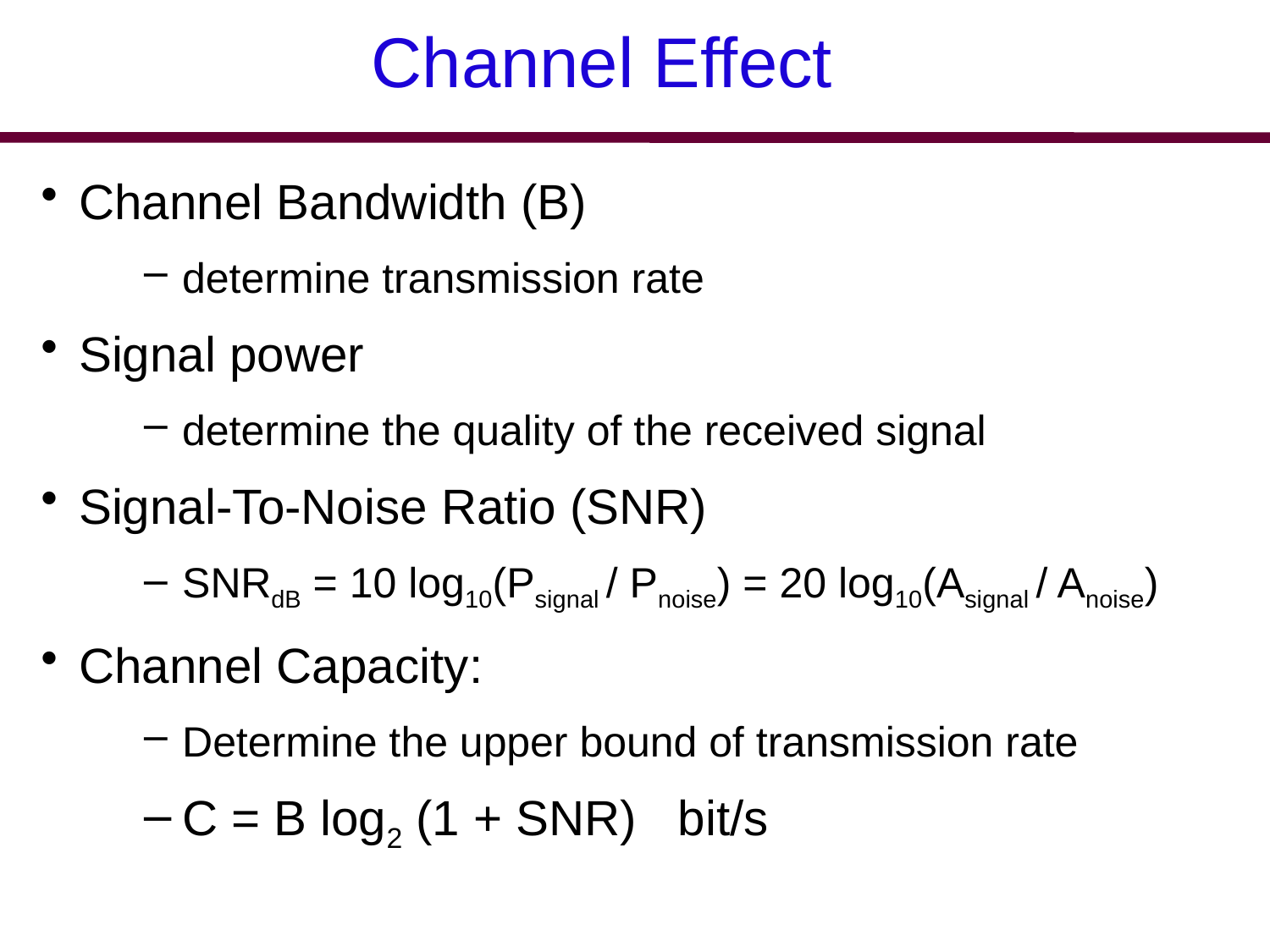

Channel Effect

Channel Bandwidth (B)
determine transmission rate
Signal power
determine the quality of the received signal
Signal-To-Noise Ratio (SNR)
SNRdB = 10 log10(Psignal / Pnoise) = 20 log10(Asignal / Anoise)
Channel Capacity:
Determine the upper bound of transmission rate
C = B log2 (1 + SNR)   bit/s